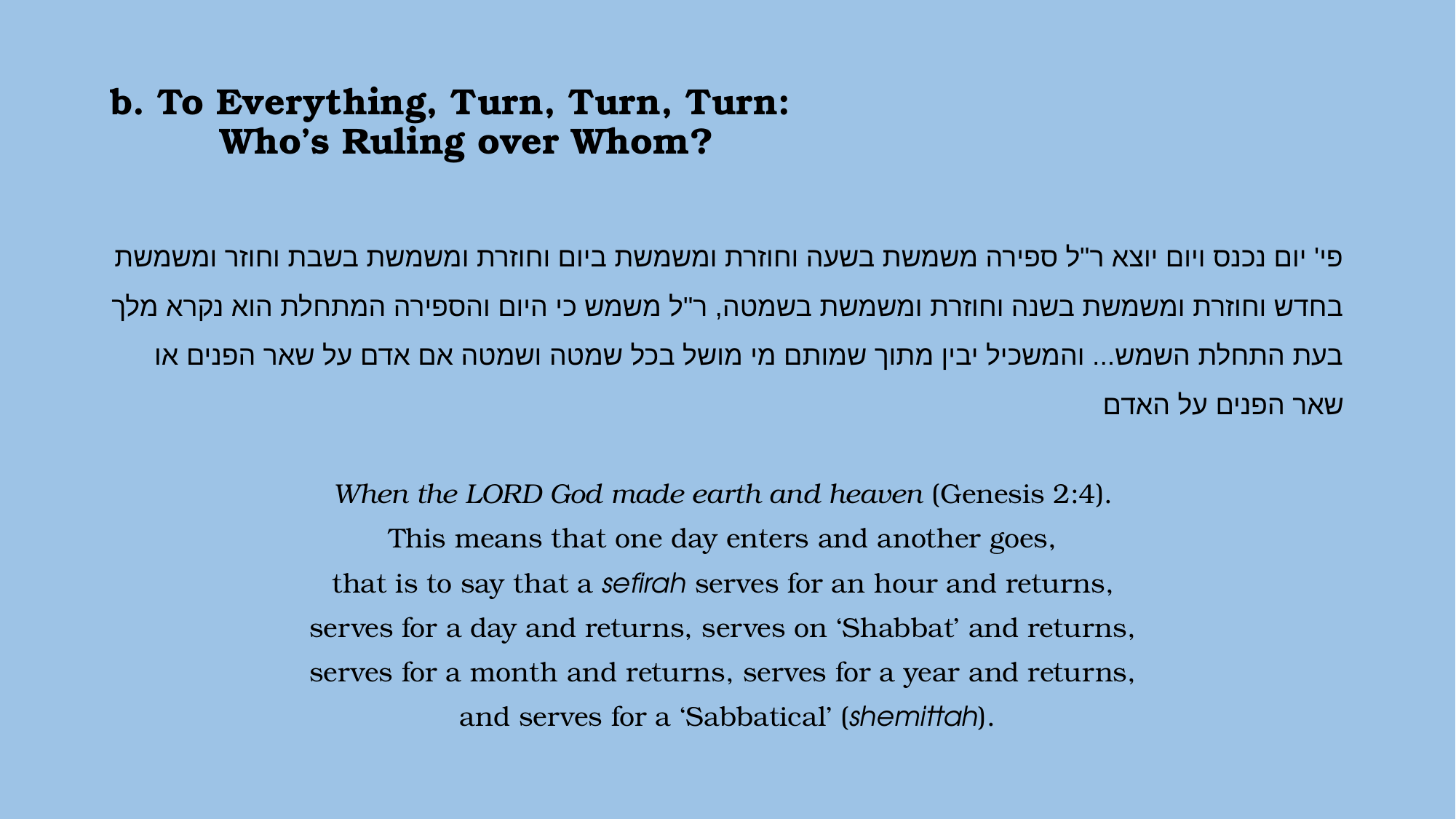

# b. To Everything, Turn, Turn, Turn: Who’s Ruling over Whom?
פי' יום נכנס ויום יוצא ר"ל ספירה משמשת בשעה וחוזרת ומשמשת ביום וחוזרת ומשמשת בשבת וחוזר ומשמשת בחדש וחוזרת ומשמשת בשנה וחוזרת ומשמשת בשמטה, ר"ל משמש כי היום והספירה המתחלת הוא נקרא מלך בעת התחלת השמש... והמשכיל יבין מתוך שמותם מי מושל בכל שמטה ושמטה אם אדם על שאר הפנים או שאר הפנים על האדם

When the LORD God made earth and heaven (Genesis 2:4).
This means that one day enters and another goes,
that is to say that a sefirah serves for an hour and returns,
serves for a day and returns, serves on ‘Shabbat’ and returns,
serves for a month and returns, serves for a year and returns,
and serves for a ‘Sabbatical’ (shemittah).